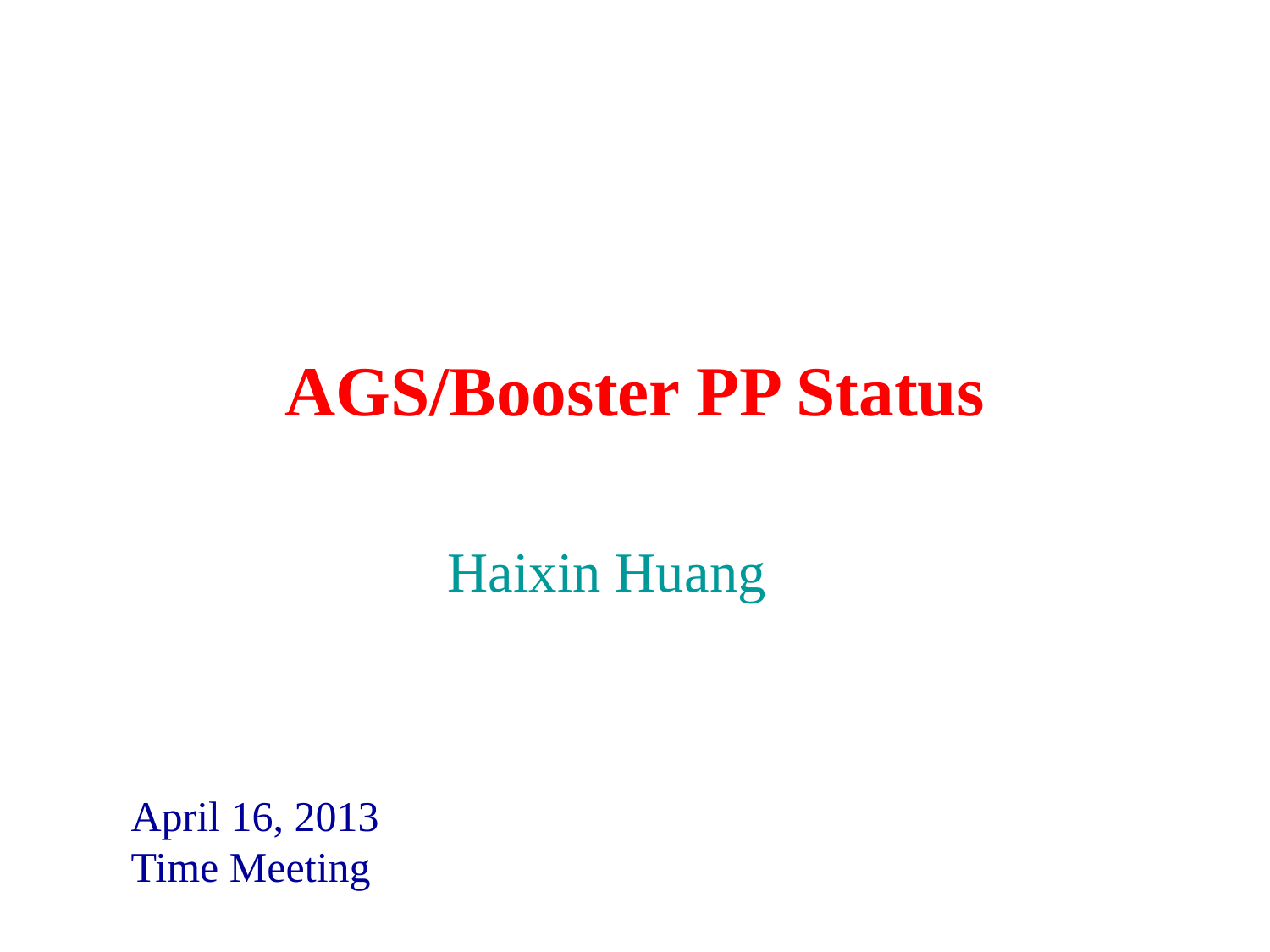

# AGS/Booster PP Status

Haixin Huang
April 16, 2013
Time Meeting